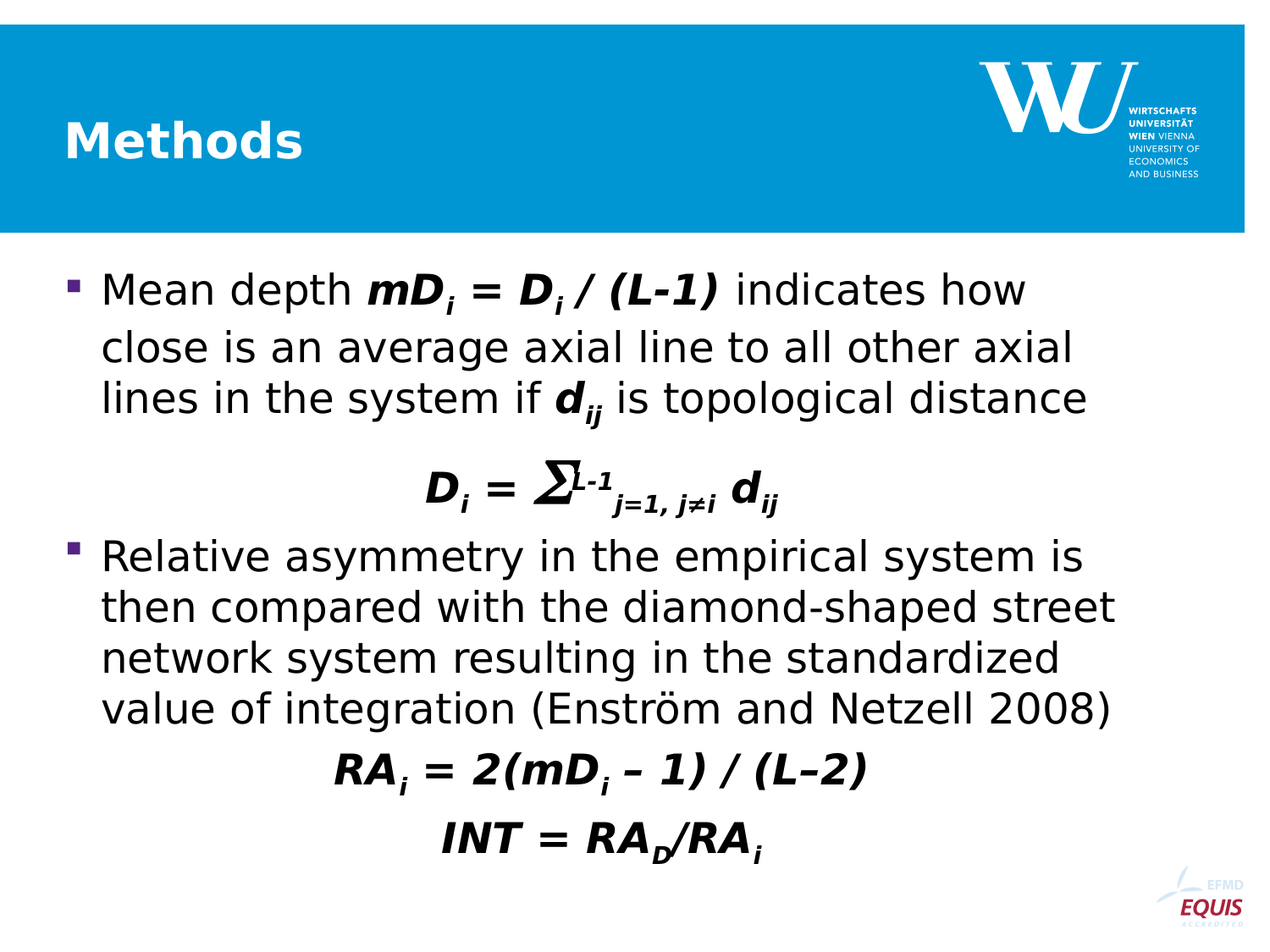

# Methods
Mean depth mDi = Di / (L-1) indicates how close is an average axial line to all other axial lines in the system if dij is topological distance
Di = ΣL-1j=1, j≠i dij
Relative asymmetry in the empirical system is then compared with the diamond-shaped street network system resulting in the standardized value of integration (Enström and Netzell 2008)
RAi = 2(mDi – 1) / (L–2)
INT = RAD/RAi